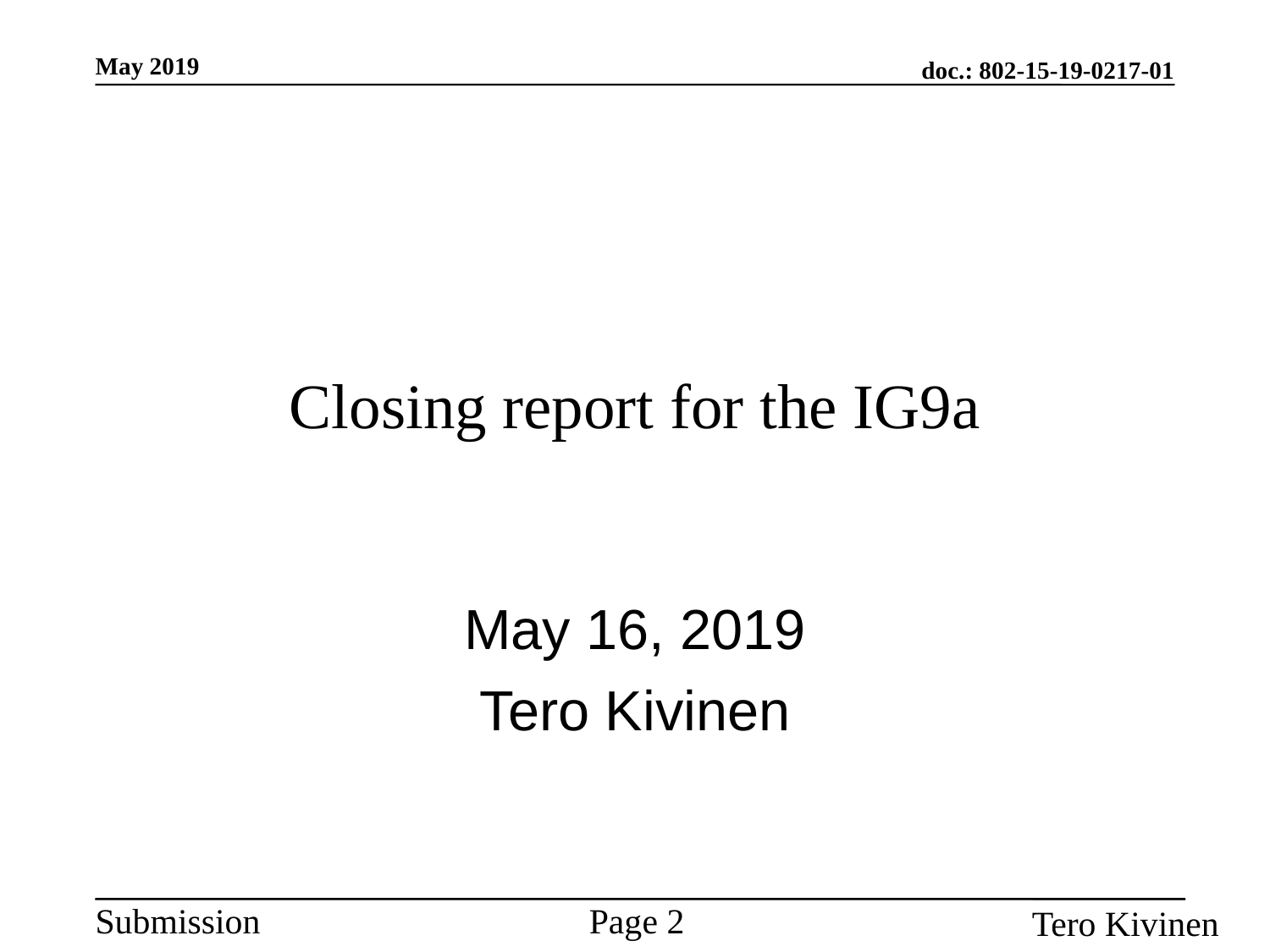

Closing report for the IG9a
May 16, 2019
Tero Kivinen